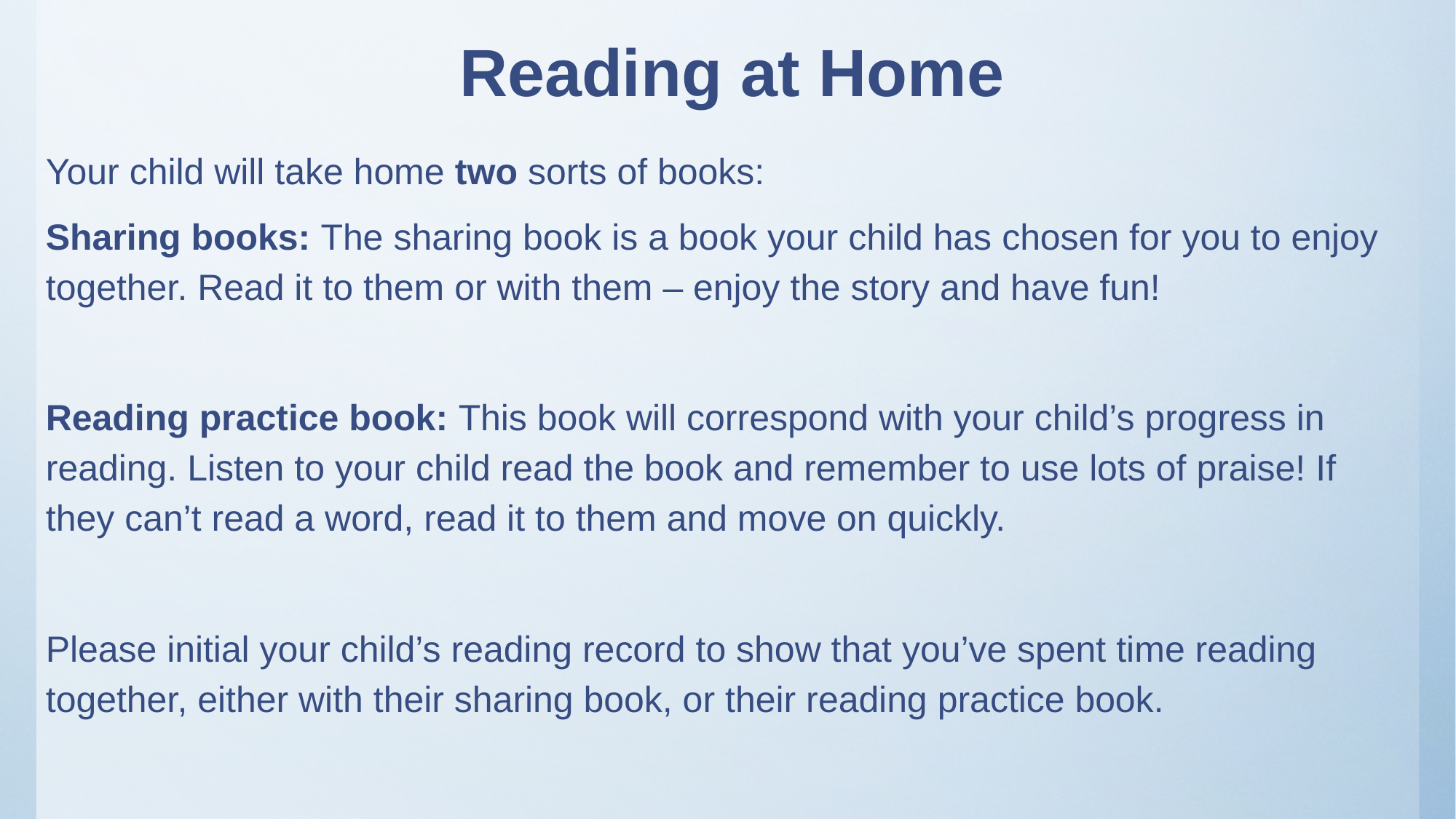

# Reading at Home
Your child will take home two sorts of books:
Sharing books: The sharing book is a book your child has chosen for you to enjoy together. Read it to them or with them – enjoy the story and have fun!

Reading practice book: This book will correspond with your child’s progress in reading. Listen to your child read the book and remember to use lots of praise! If they can’t read a word, read it to them and move on quickly.

Please initial your child’s reading record to show that you’ve spent time reading together, either with their sharing book, or their reading practice book.